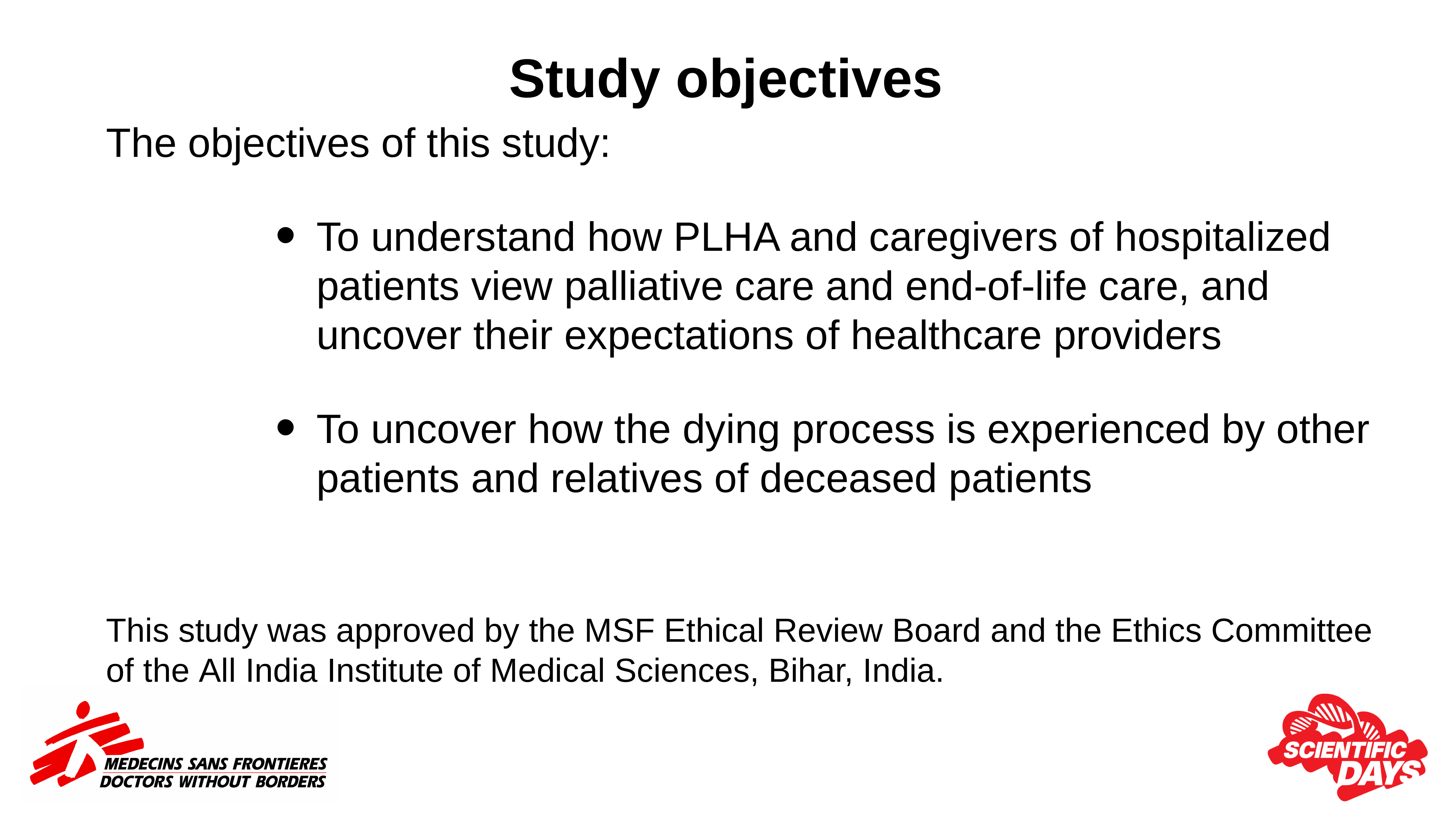

# Study objectives
The objectives of this study:
To understand how PLHA and caregivers of hospitalized patients view palliative care and end-of-life care, and uncover their expectations of healthcare providers
To uncover how the dying process is experienced by other patients and relatives of deceased patients

This study was approved by the MSF Ethical Review Board and the Ethics Committee of the All India Institute of Medical Sciences, Bihar, India.